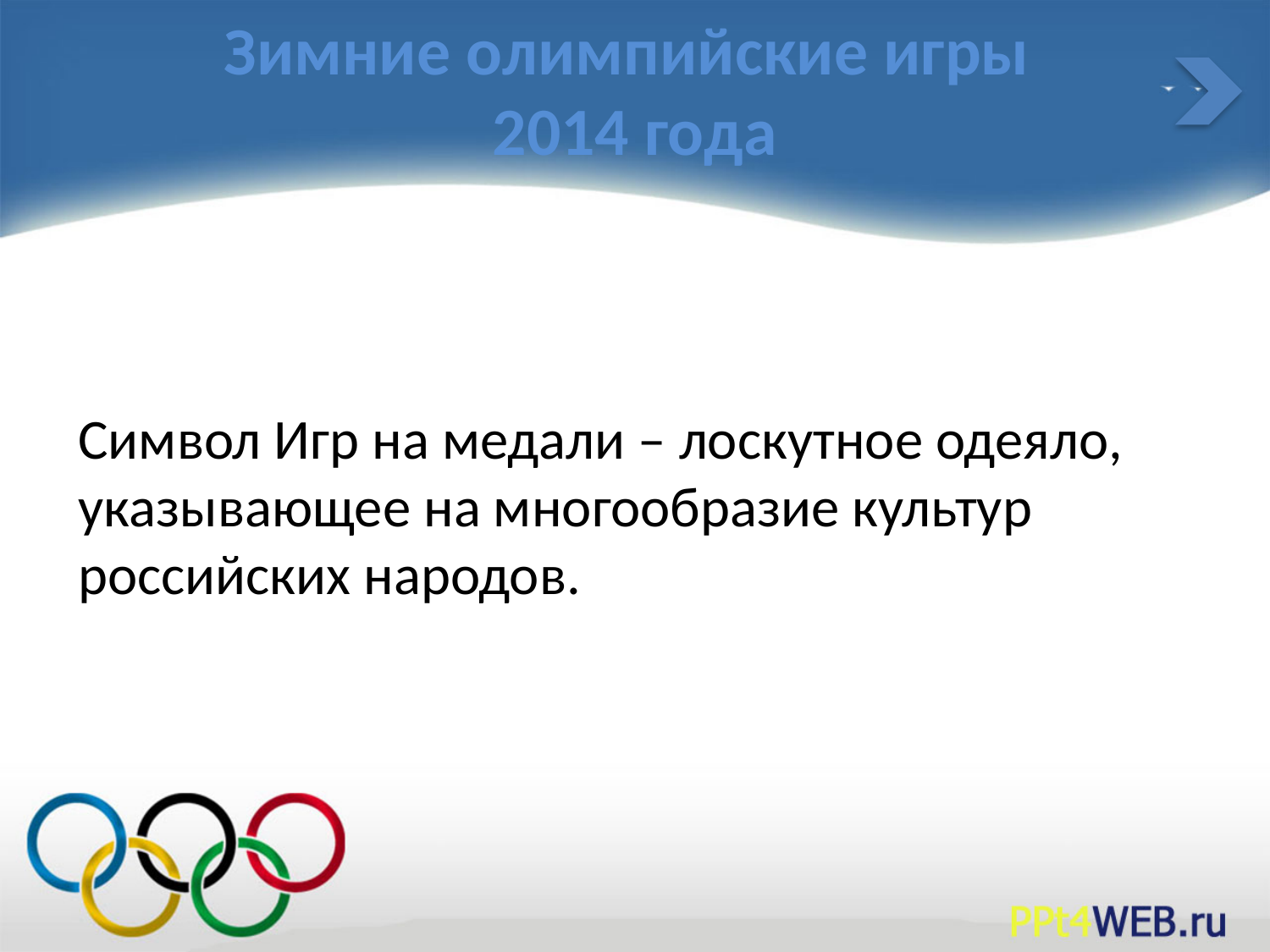

Зимние олимпийские игры
2014 года
#

Символ Игр на медали – лоскутное одеяло, указывающее на многообразие культур российских народов.